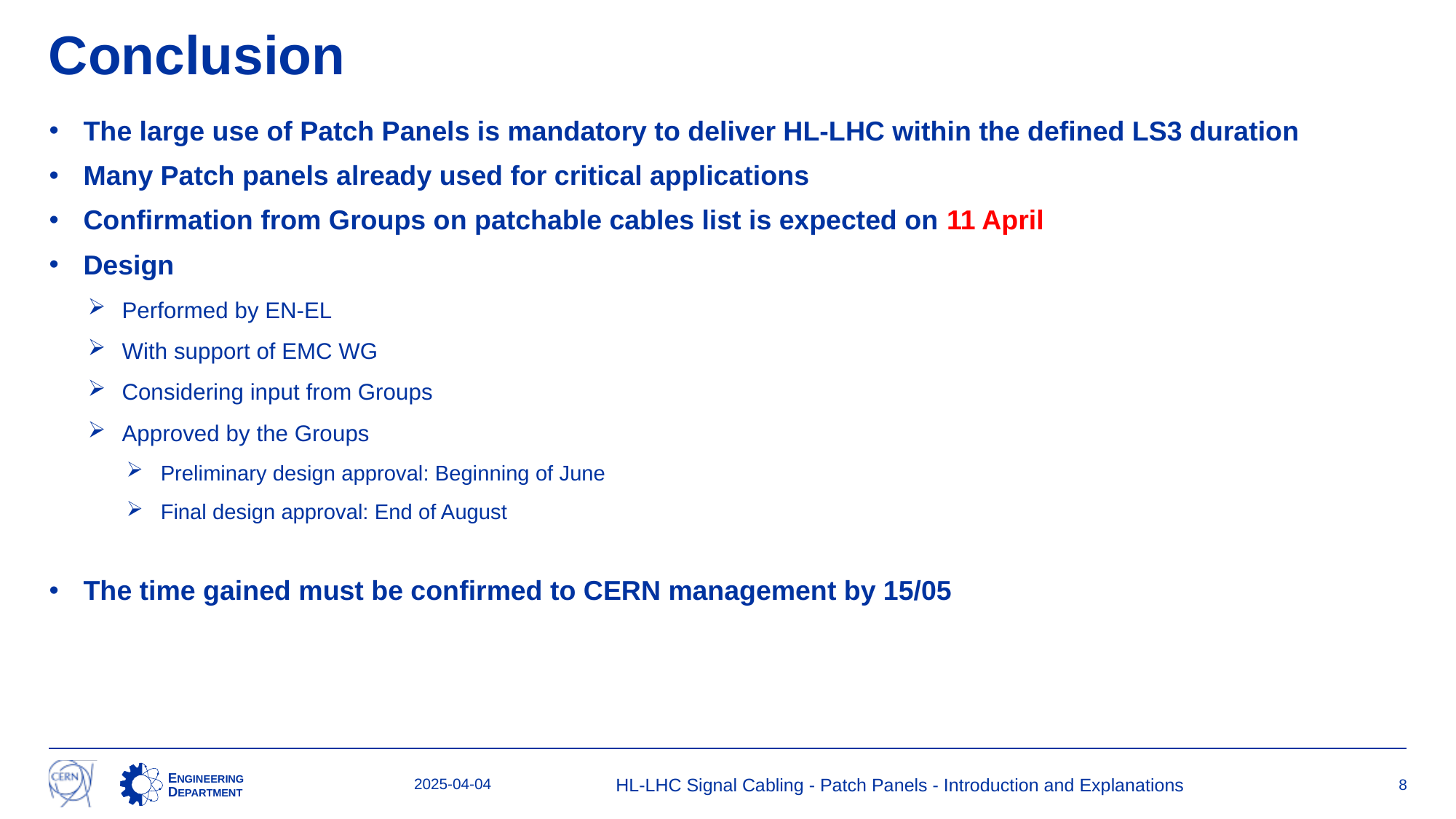

# Conclusion
The large use of Patch Panels is mandatory to deliver HL-LHC within the defined LS3 duration
Many Patch panels already used for critical applications
Confirmation from Groups on patchable cables list is expected on 11 April
Design
Performed by EN-EL
With support of EMC WG
Considering input from Groups
Approved by the Groups
Preliminary design approval: Beginning of June
Final design approval: End of August

The time gained must be confirmed to CERN management by 15/05

2025-04-04
HL-LHC Signal Cabling - Patch Panels - Introduction and Explanations
8